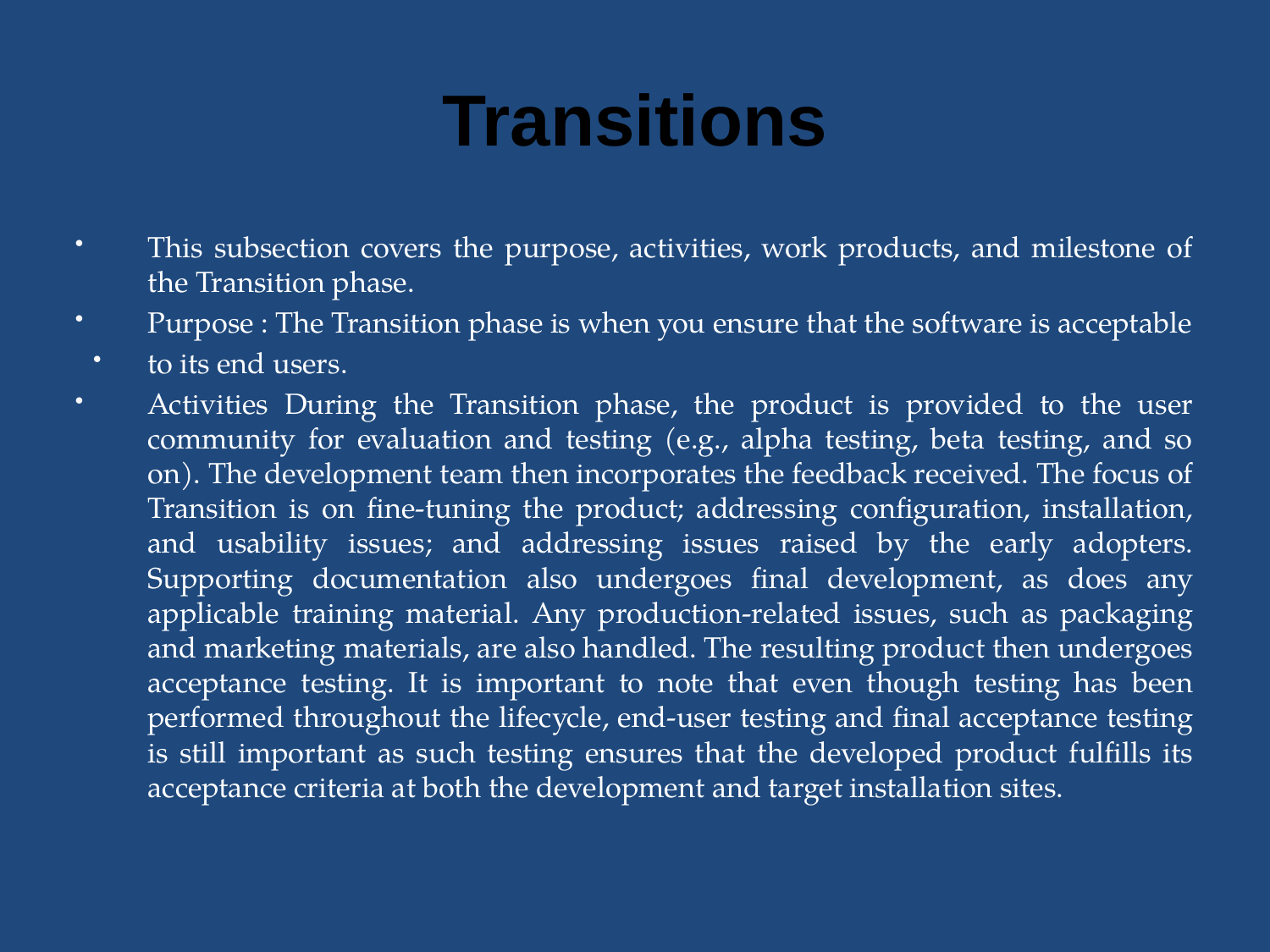

# Transitions
This subsection covers the purpose, activities, work products, and milestone of the Transition phase.
Purpose : The Transition phase is when you ensure that the software is acceptable
to its end users.
Activities During the Transition phase, the product is provided to the user community for evaluation and testing (e.g., alpha testing, beta testing, and so on). The development team then incorporates the feedback received. The focus of Transition is on fine-tuning the product; addressing configuration, installation, and usability issues; and addressing issues raised by the early adopters. Supporting documentation also undergoes final development, as does any applicable training material. Any production-related issues, such as packaging and marketing materials, are also handled. The resulting product then undergoes acceptance testing. It is important to note that even though testing has been performed throughout the lifecycle, end-user testing and final acceptance testing is still important as such testing ensures that the developed product fulfills its acceptance criteria at both the development and target installation sites.